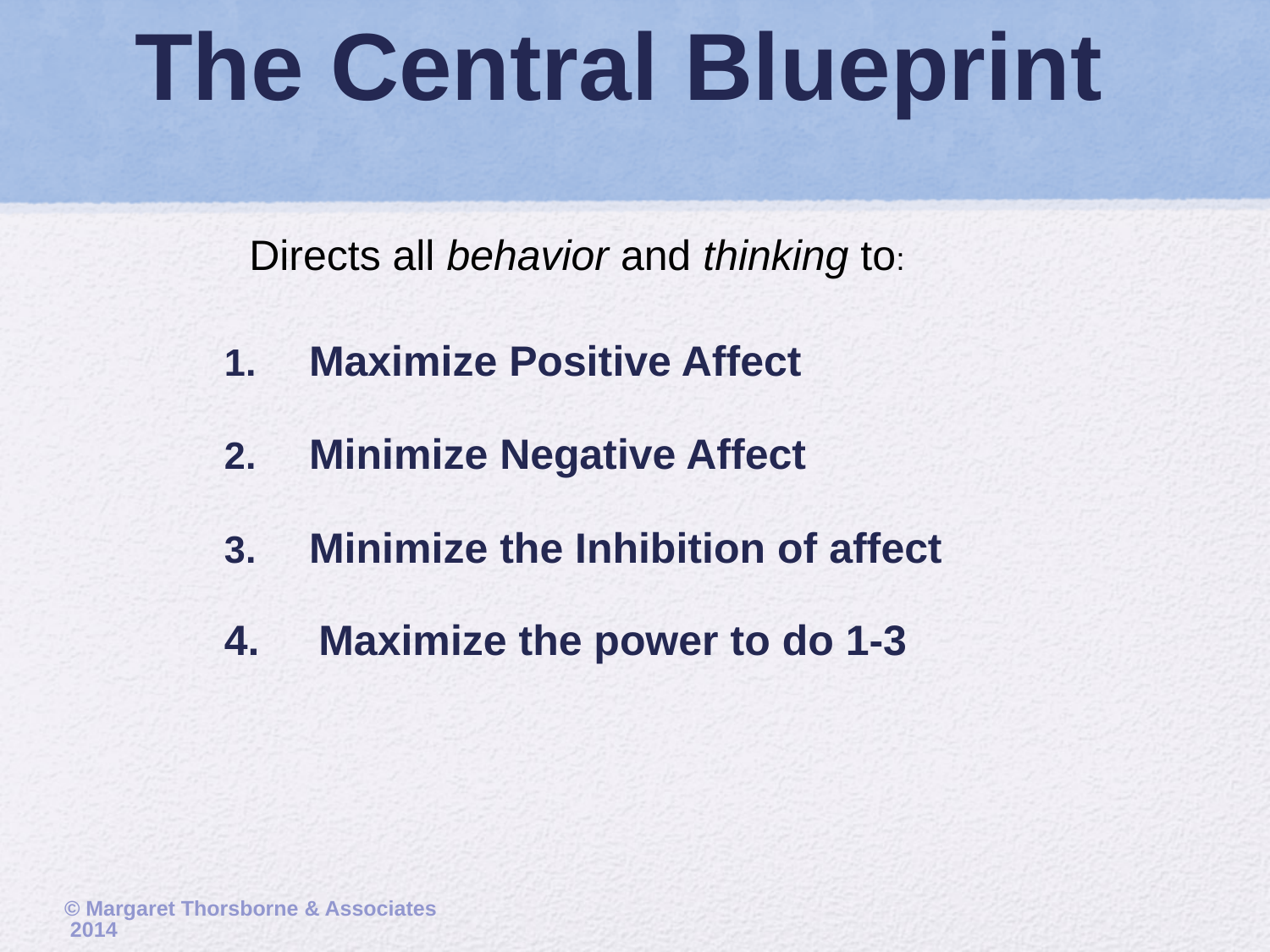

# The Central Blueprint
Directs all behavior and thinking to:
Maximize Positive Affect
Minimize Negative Affect
Minimize the Inhibition of affect
4.     Maximize the power to do 1-3
© Margaret Thorsborne & Associates 2014